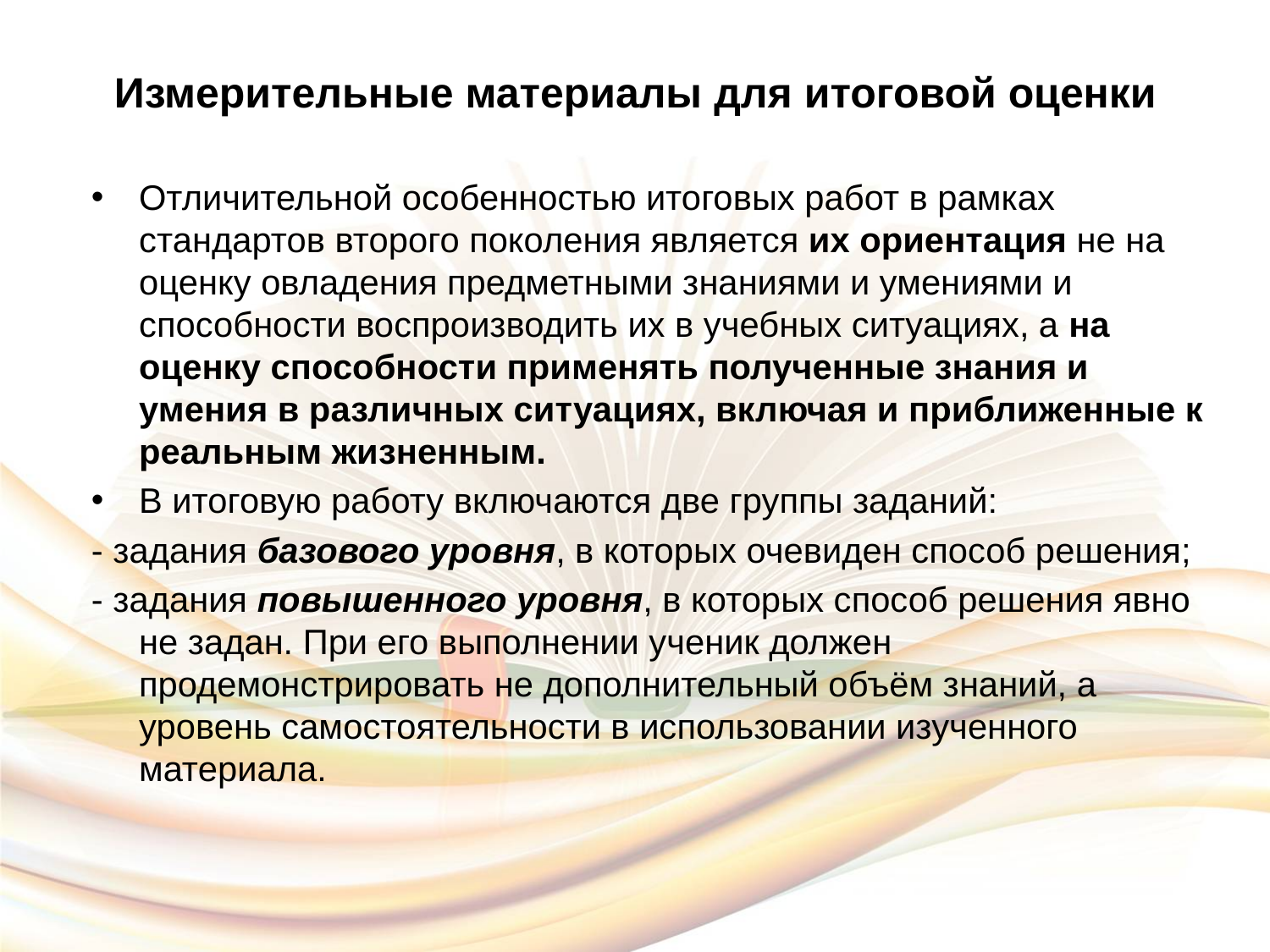

# Измерительные материалы для итоговой оценки
Отличительной особенностью итоговых работ в рамках стандартов второго поколения является их ориентация не на оценку овладения предметными знаниями и умениями и способности воспроизводить их в учебных ситуациях, а на оценку способности применять полученные знания и умения в различных ситуациях, включая и приближенные к реальным жизненным.
В итоговую работу включаются две группы заданий:
- задания базового уровня, в которых очевиден способ решения;
- задания повышенного уровня, в которых способ решения явно не задан. При его выполнении ученик должен продемонстрировать не дополнительный объём знаний, а уровень самостоятельности в использовании изученного материала.